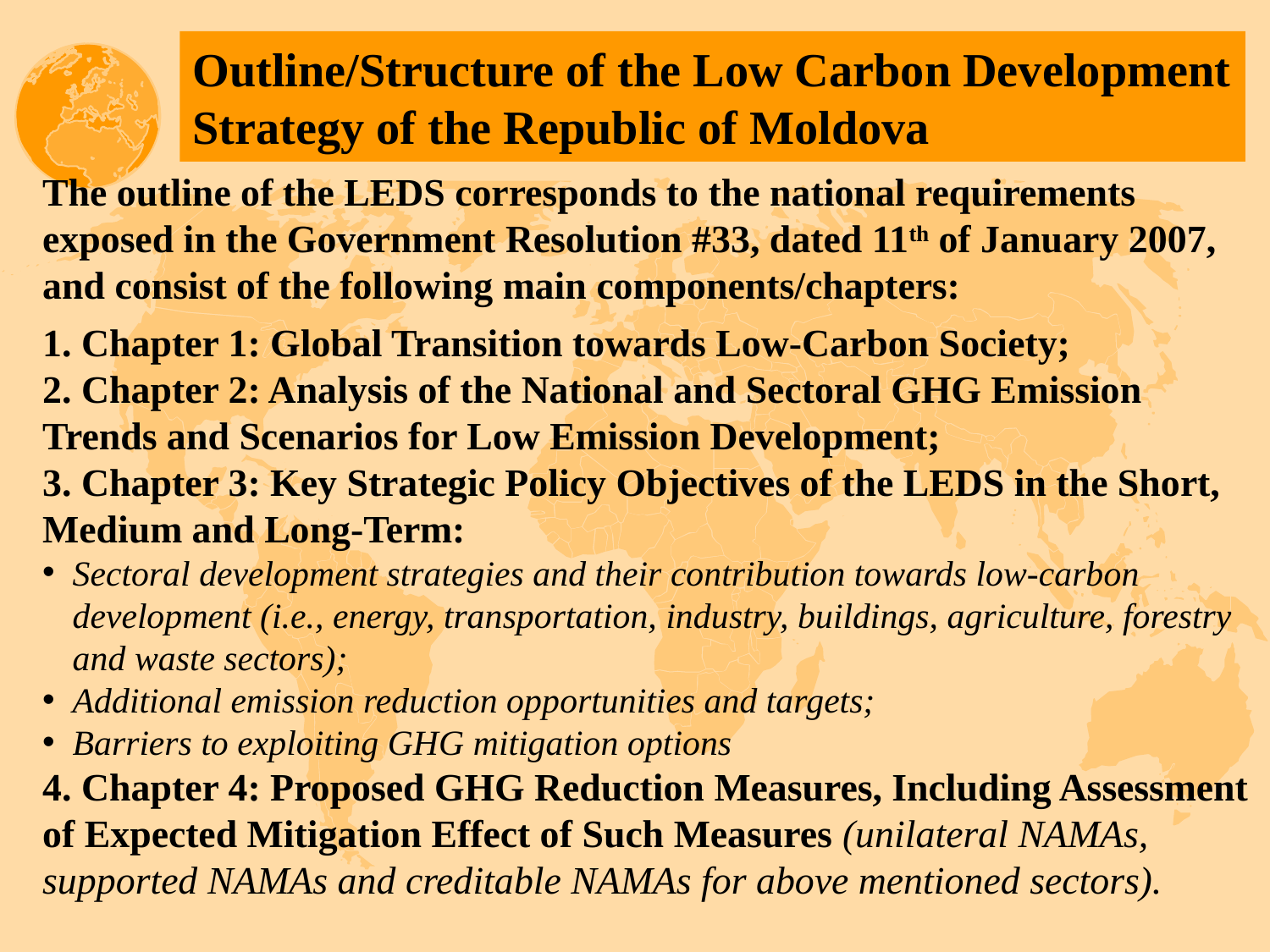

# Outline/Structure of the Low Carbon Development Strategy of the Republic of Moldova
The outline of the LEDS corresponds to the national requirements exposed in the Government Resolution #33, dated 11th of January 2007, and consist of the following main components/chapters:
1. Chapter 1: Global Transition towards Low-Carbon Society;
2. Chapter 2: Analysis of the National and Sectoral GHG Emission Trends and Scenarios for Low Emission Development;
3. Chapter 3: Key Strategic Policy Objectives of the LEDS in the Short, Medium and Long-Term:
Sectoral development strategies and their contribution towards low-carbon development (i.e., energy, transportation, industry, buildings, agriculture, forestry and waste sectors);
Additional emission reduction opportunities and targets;
Barriers to exploiting GHG mitigation options
4. Chapter 4: Proposed GHG Reduction Measures, Including Assessment of Expected Mitigation Effect of Such Measures (unilateral NAMAs, supported NAMAs and creditable NAMAs for above mentioned sectors).